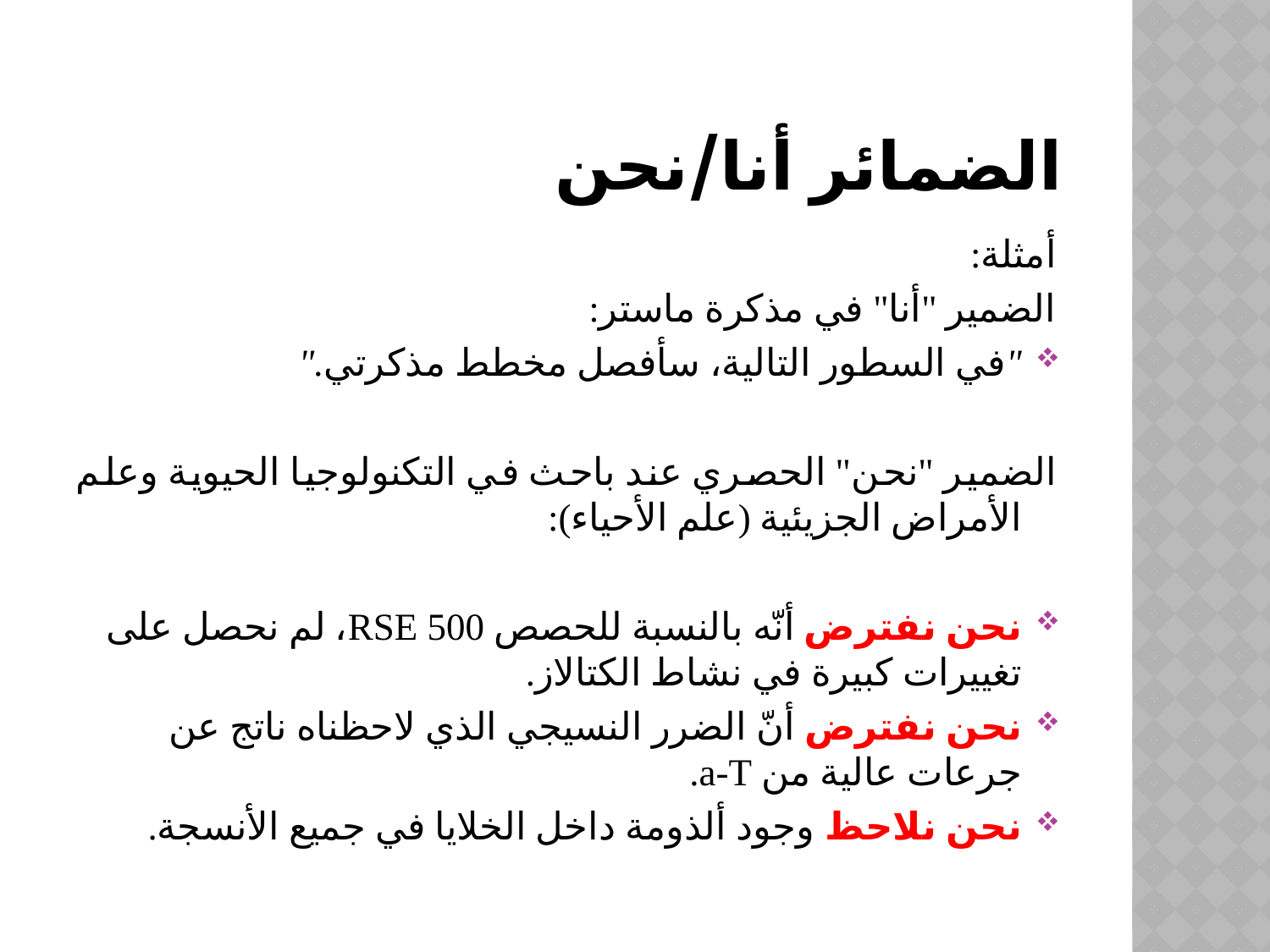

# الضمائر أنا/نحن
أمثلة:
الضمير "أنا" في مذكرة ماستر:
"في السطور التالية، سأفصل مخطط مذكرتي."

الضمير "نحن" الحصري عند باحث في التكنولوجيا الحيوية وعلم الأمراض الجزيئية (علم الأحياء):

نحن نفترض أنّه بالنسبة للحصص RSE 500، لم نحصل على تغييرات كبيرة في نشاط الكتالاز.
نحن نفترض أنّ الضرر النسيجي الذي لاحظناه ناتج عن جرعات عالية من a-T.
نحن نلاحظ وجود ألذومة داخل الخلايا في جميع الأنسجة.